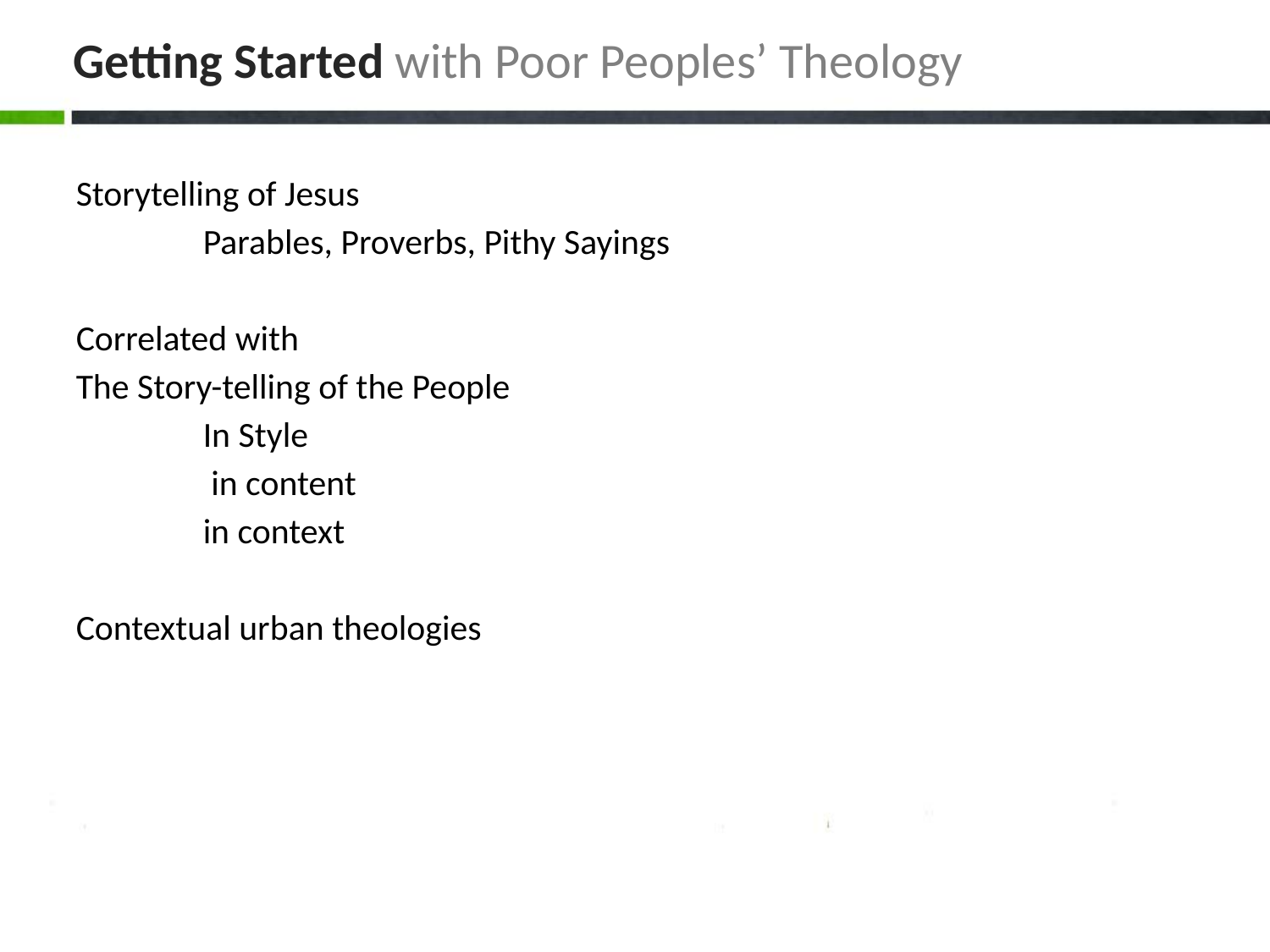

# Getting Started with Poor Peoples’ Theology
Storytelling of Jesus
	Parables, Proverbs, Pithy Sayings

Correlated with
The Story-telling of the People
	In Style
	 in content
	in context

Contextual urban theologies